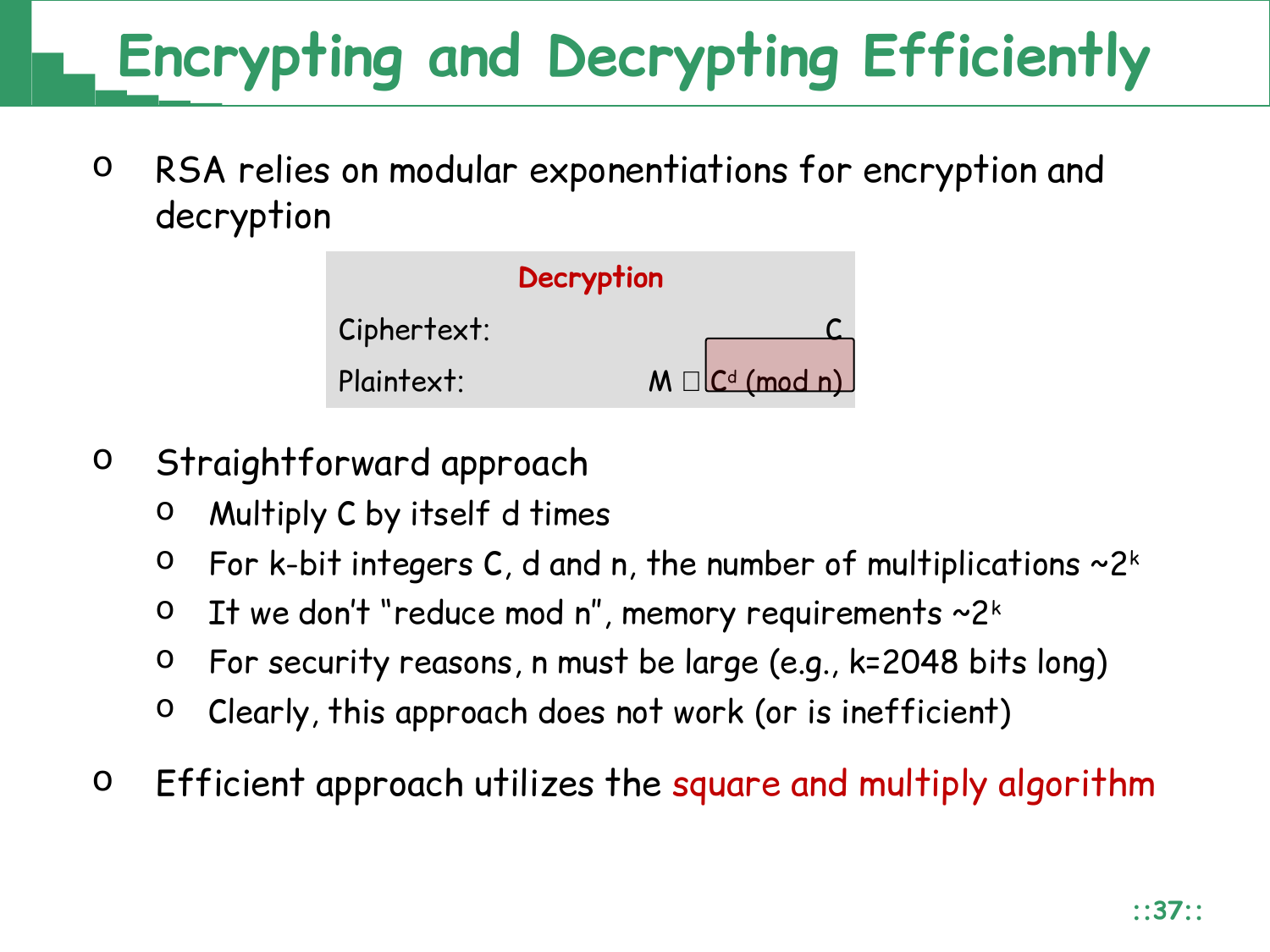

# Encrypting and Decrypting Efficiently
RSA relies on modular exponentiations for encryption and decryption

Straightforward approach
Multiply C by itself d times
For k-bit integers C, d and n, the number of multiplications ~2k
It we don’t “reduce mod n”, memory requirements ~2k
For security reasons, n must be large (e.g., k=2048 bits long)
Clearly, this approach does not work (or is inefficient)
Efficient approach utilizes the square and multiply algorithm
| Decryption |  |
| --- | --- |
| Ciphertext: | C |
| Plaintext: | M ≡ Cd (mod n) |

::37::